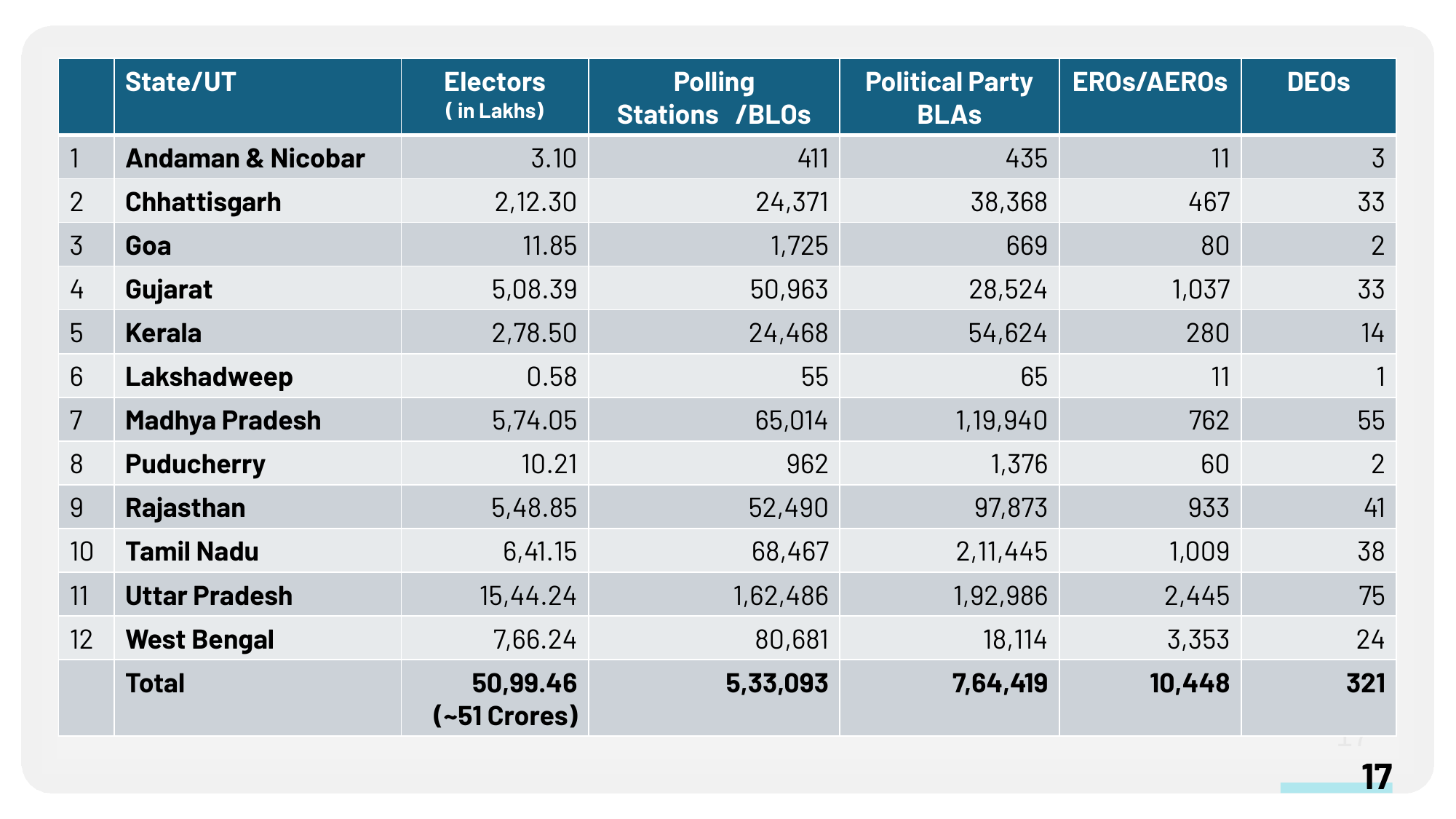

|  | State/UT | Electors ( in Lakhs) | Polling Stations /BLOs | Political Party BLAs | EROs/AEROs | DEOs |
| --- | --- | --- | --- | --- | --- | --- |
| 1 | Andaman & Nicobar | 3.10 | 411 | 435 | 11 | 3 |
| 2 | Chhattisgarh | 2,12.30 | 24,371 | 38,368 | 467 | 33 |
| 3 | Goa | 11.85 | 1,725 | 669 | 80 | 2 |
| 4 | Gujarat | 5,08.39 | 50,963 | 28,524 | 1,037 | 33 |
| 5 | Kerala | 2,78.50 | 24,468 | 54,624 | 280 | 14 |
| 6 | Lakshadweep | 0.58 | 55 | 65 | 11 | 1 |
| 7 | Madhya Pradesh | 5,74.05 | 65,014 | 1,19,940 | 762 | 55 |
| 8 | Puducherry | 10.21 | 962 | 1,376 | 60 | 2 |
| 9 | Rajasthan | 5,48.85 | 52,490 | 97,873 | 933 | 41 |
| 10 | Tamil Nadu | 6,41.15 | 68,467 | 2,11,445 | 1,009 | 38 |
| 11 | Uttar Pradesh | 15,44.24 | 1,62,486 | 1,92,986 | 2,445 | 75 |
| 12 | West Bengal | 7,66.24 | 80,681 | 18,114 | 3,353 | 24 |
|  | Total | 50,99.46 (~51 Crores) | 5,33,093 | 7,64,419 | 10,448 | 321 |
17